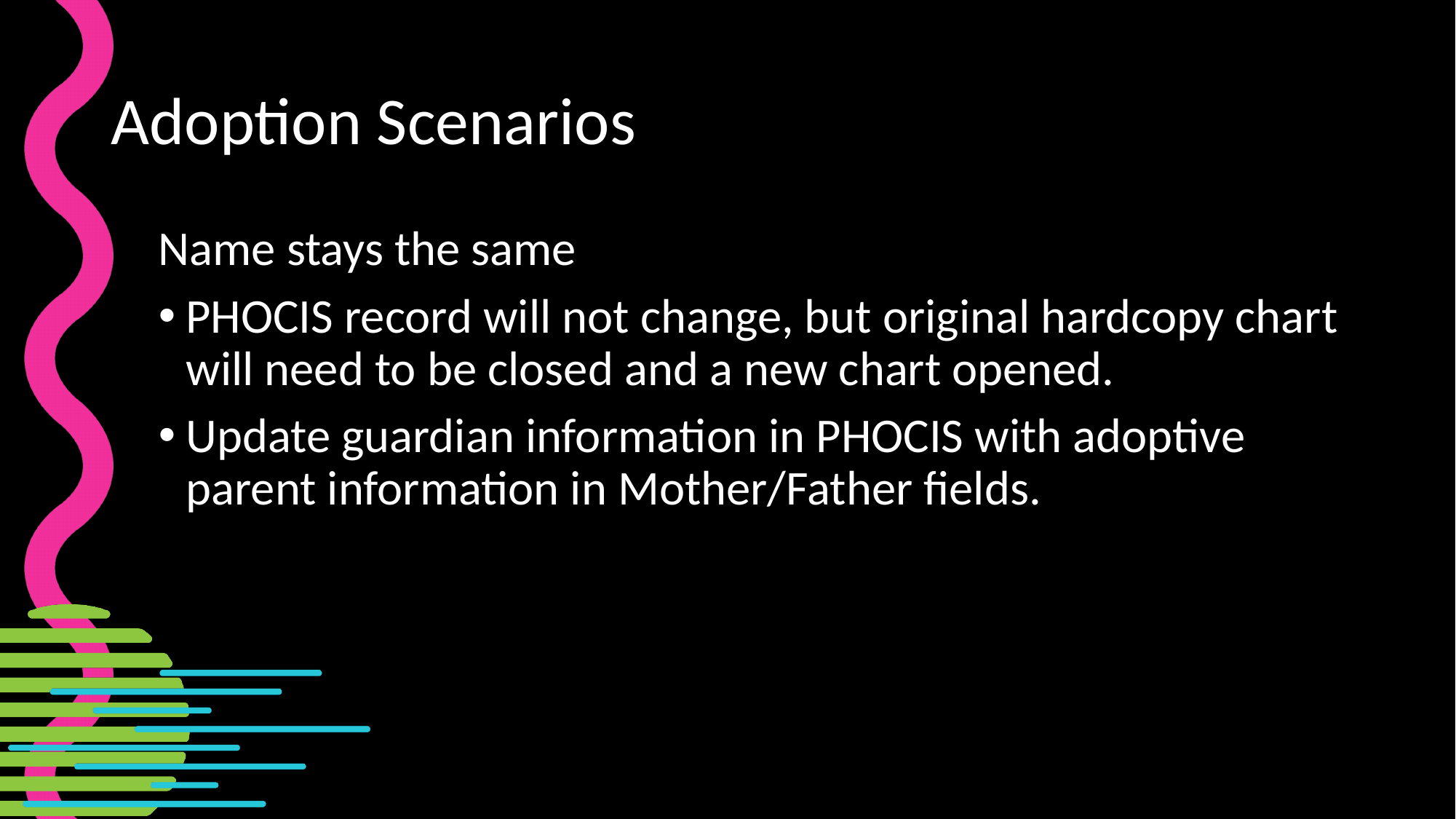

# Adoption Scenarios
Name stays the same
PHOCIS record will not change, but original hardcopy chart will need to be closed and a new chart opened.
Update guardian information in PHOCIS with adoptive parent information in Mother/Father fields.